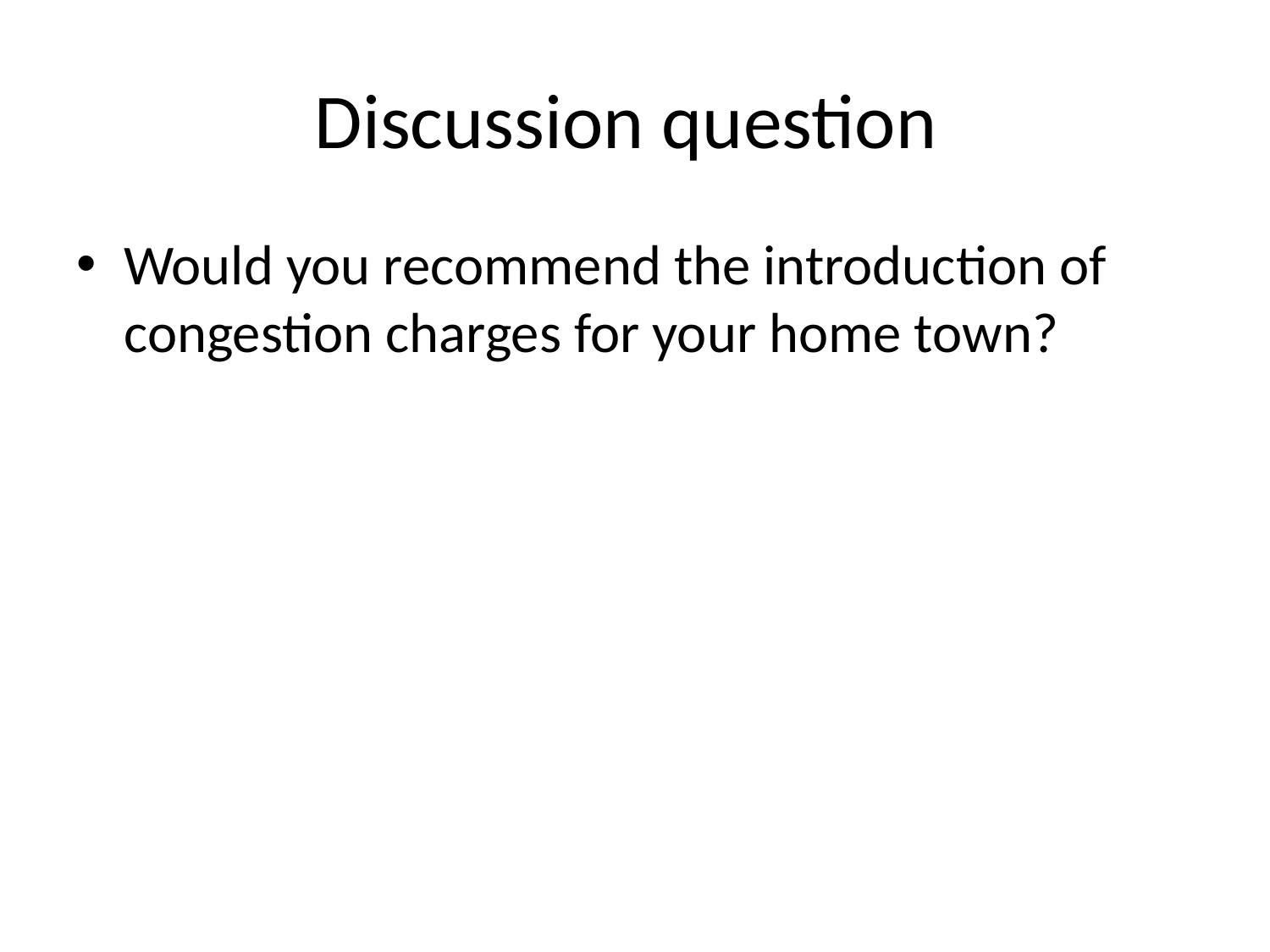

# Discussion question
Would you recommend the introduction of congestion charges for your home town?